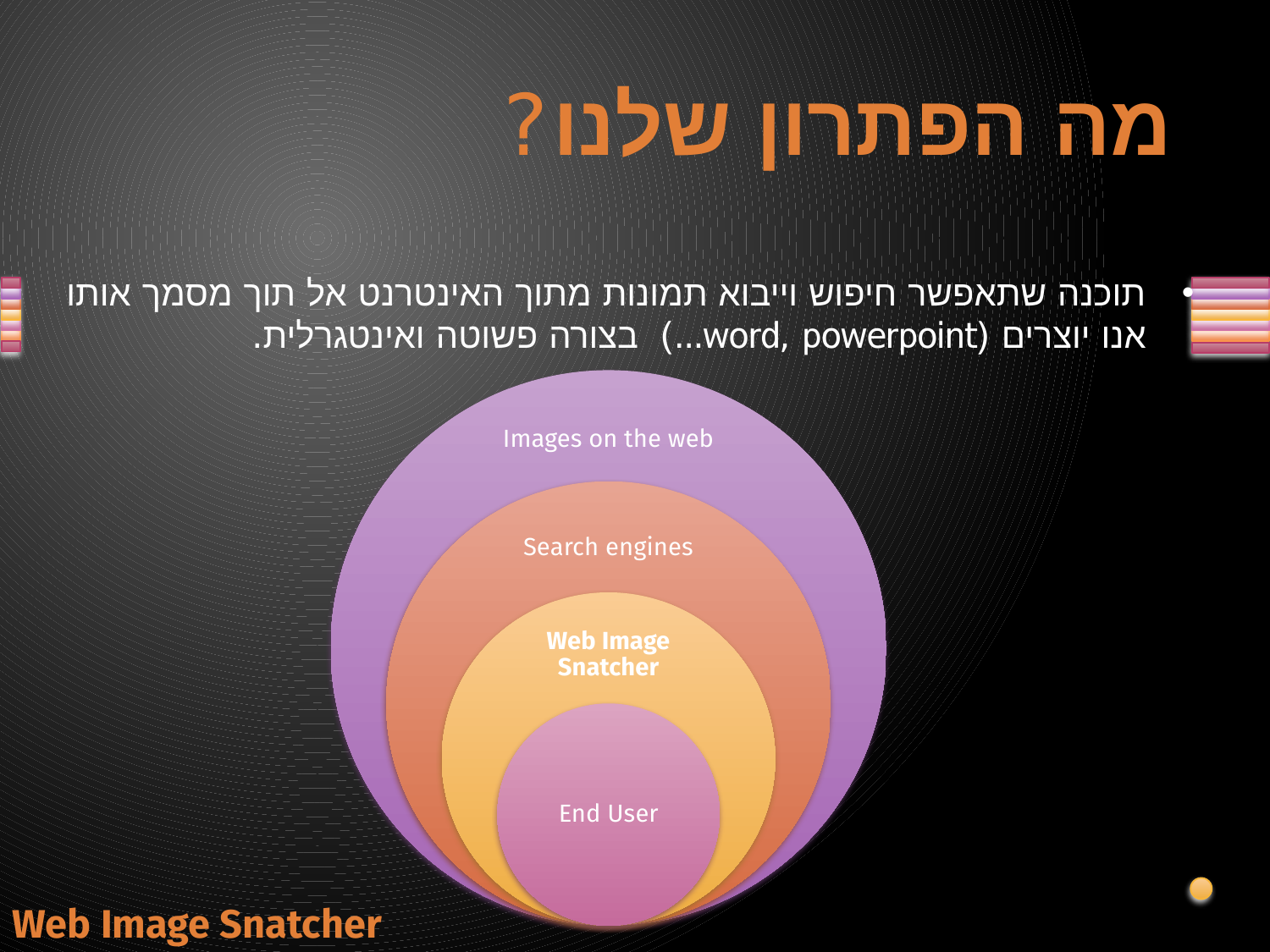

# מה הפתרון שלנו?
תוכנה שתאפשר חיפוש וייבוא תמונות מתוך האינטרנט אל תוך מסמך אותו אנו יוצרים (word, powerpoint…)  בצורה פשוטה ואינטגרלית.

Images on the web
Search engines
Web Image Snatcher
End User
Web Image Snatcher